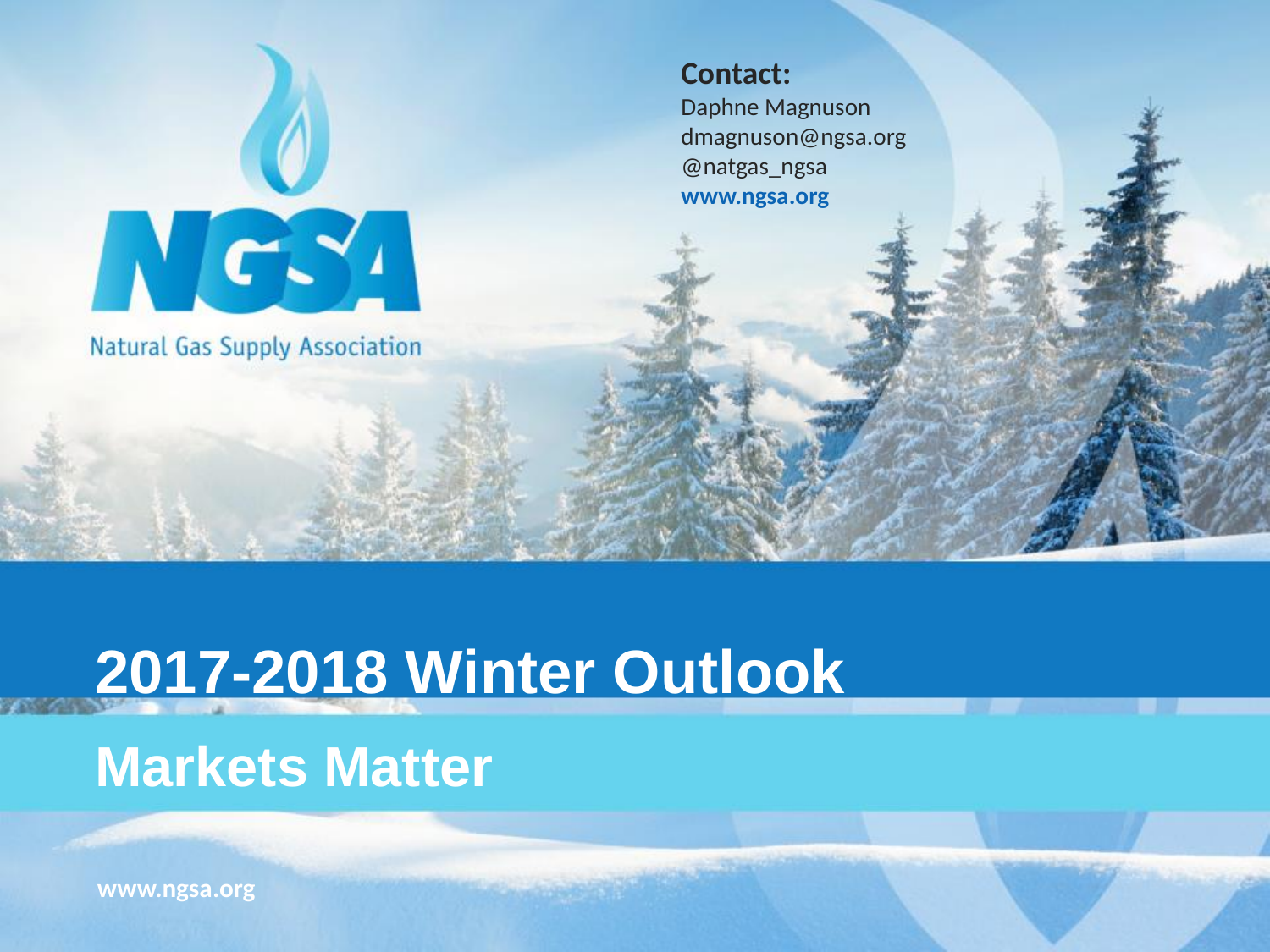

Contact:
Daphne Magnuson
dmagnuson@ngsa.org
@natgas_ngsa
www.ngsa.org
2017-2018 Winter Outlook
Markets Matter
www.ngsa.org